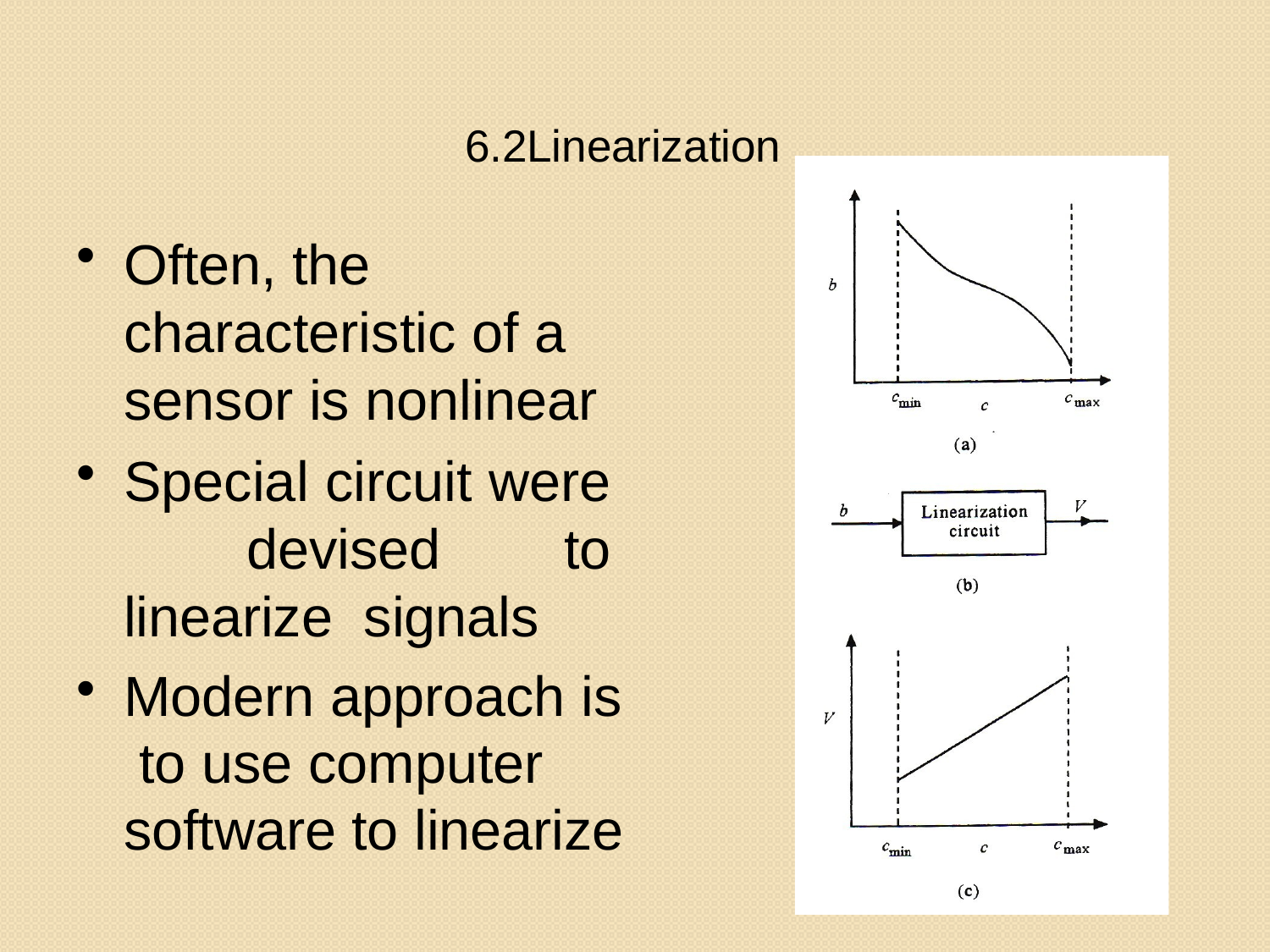

# 6.2Linearization

Often, the  characteristic of a  sensor is nonlinear
Special circuit were  devised to linearize  signals
Modern approach is  to use computer  software to linearize
57